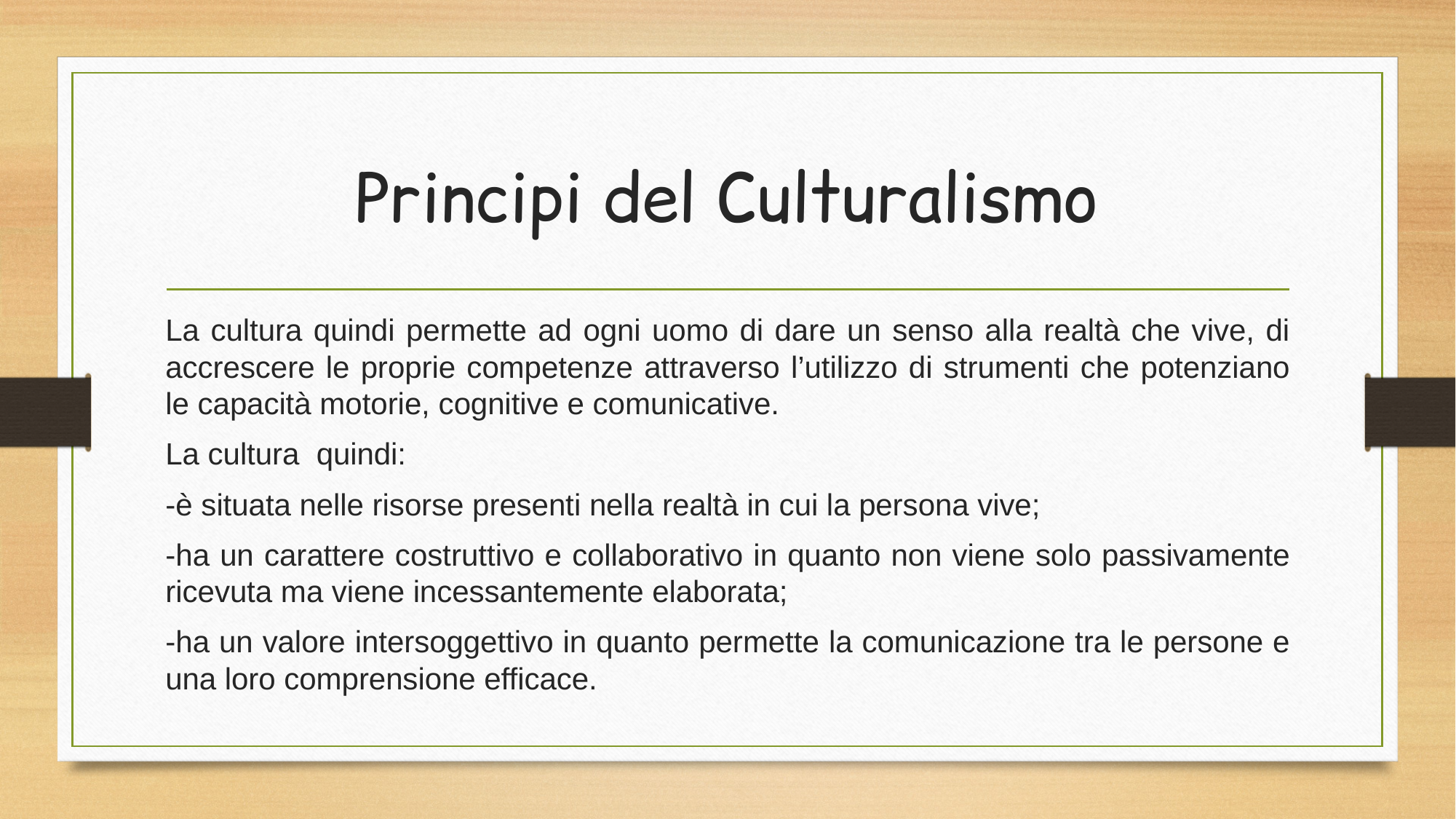

# Principi del Culturalismo
La cultura quindi permette ad ogni uomo di dare un senso alla realtà che vive, di accrescere le proprie competenze attraverso l’utilizzo di strumenti che potenziano le capacità motorie, cognitive e comunicative.
La cultura  quindi:
-è situata nelle risorse presenti nella realtà in cui la persona vive;
-ha un carattere costruttivo e collaborativo in quanto non viene solo passivamente ricevuta ma viene incessantemente elaborata;
-ha un valore intersoggettivo in quanto permette la comunicazione tra le persone e una loro comprensione efficace.